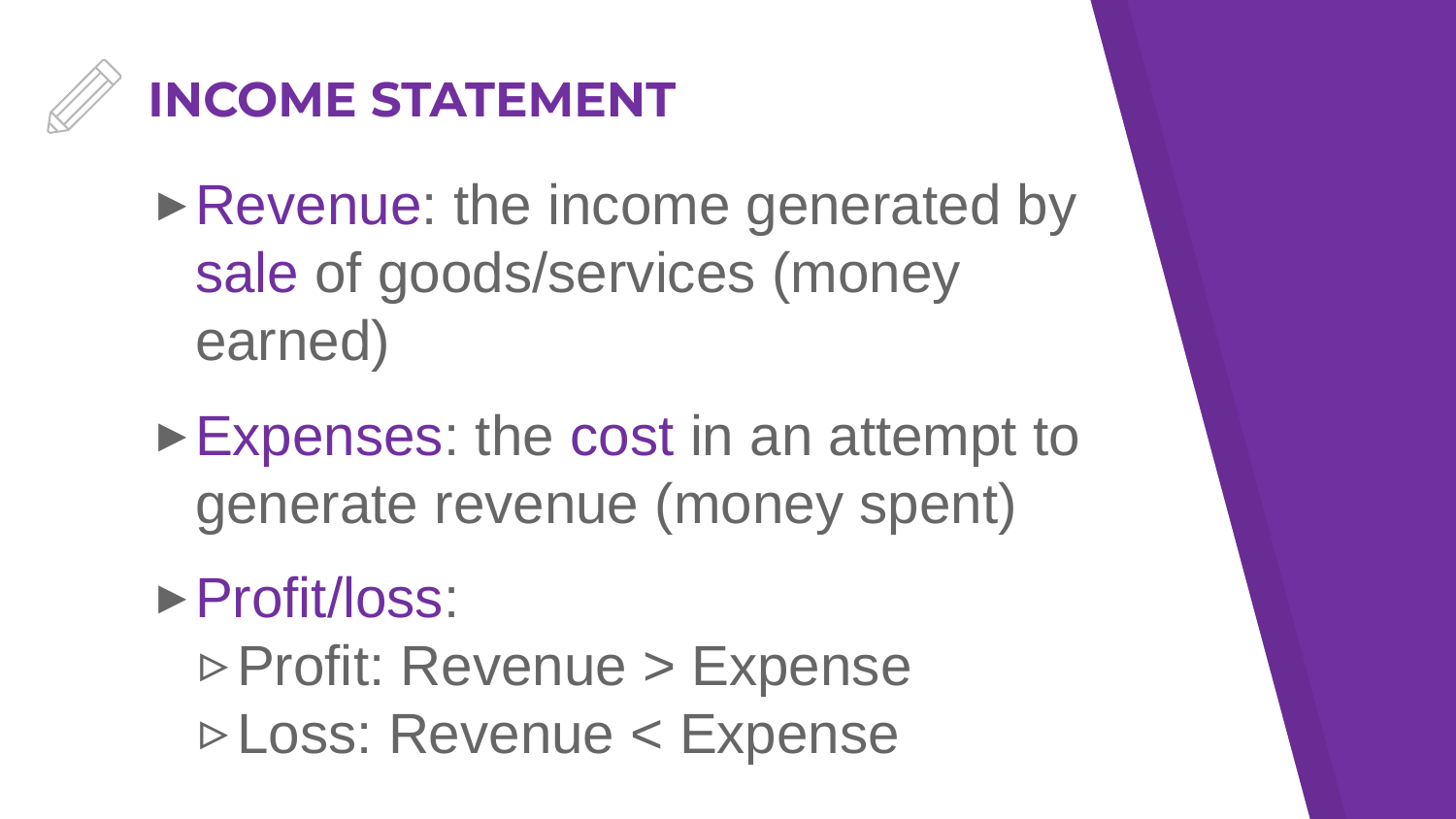

# INCOME STATEMENT
Revenue: the income generated by sale of goods/services (money earned)

Expenses: the cost in an attempt to generate revenue (money spent)

Profit/loss:
Profit: Revenue > Expense
Loss: Revenue < Expense